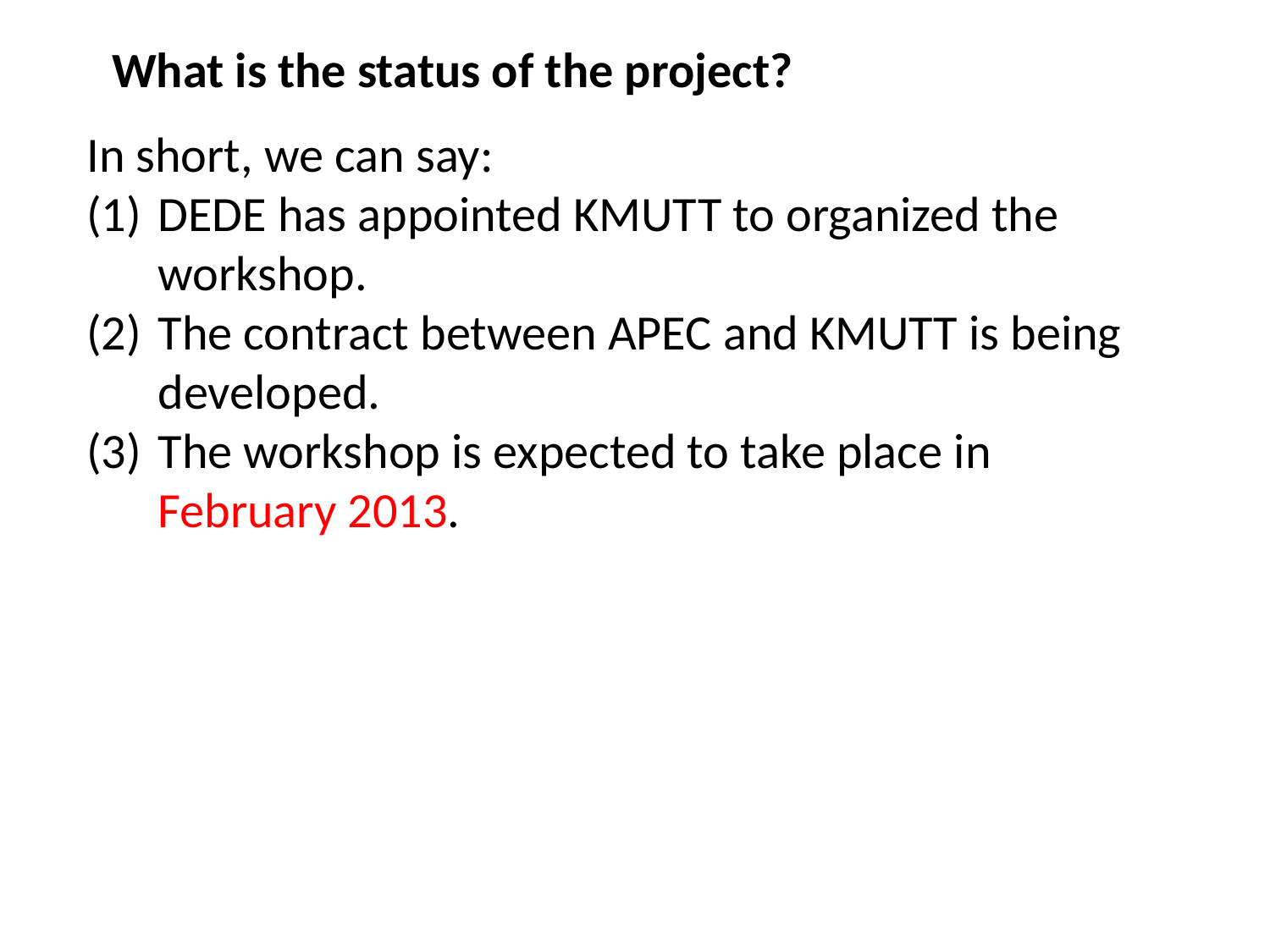

What is the status of the project?
In short, we can say:
DEDE has appointed KMUTT to organized the workshop.
The contract between APEC and KMUTT is being developed.
The workshop is expected to take place in February 2013.